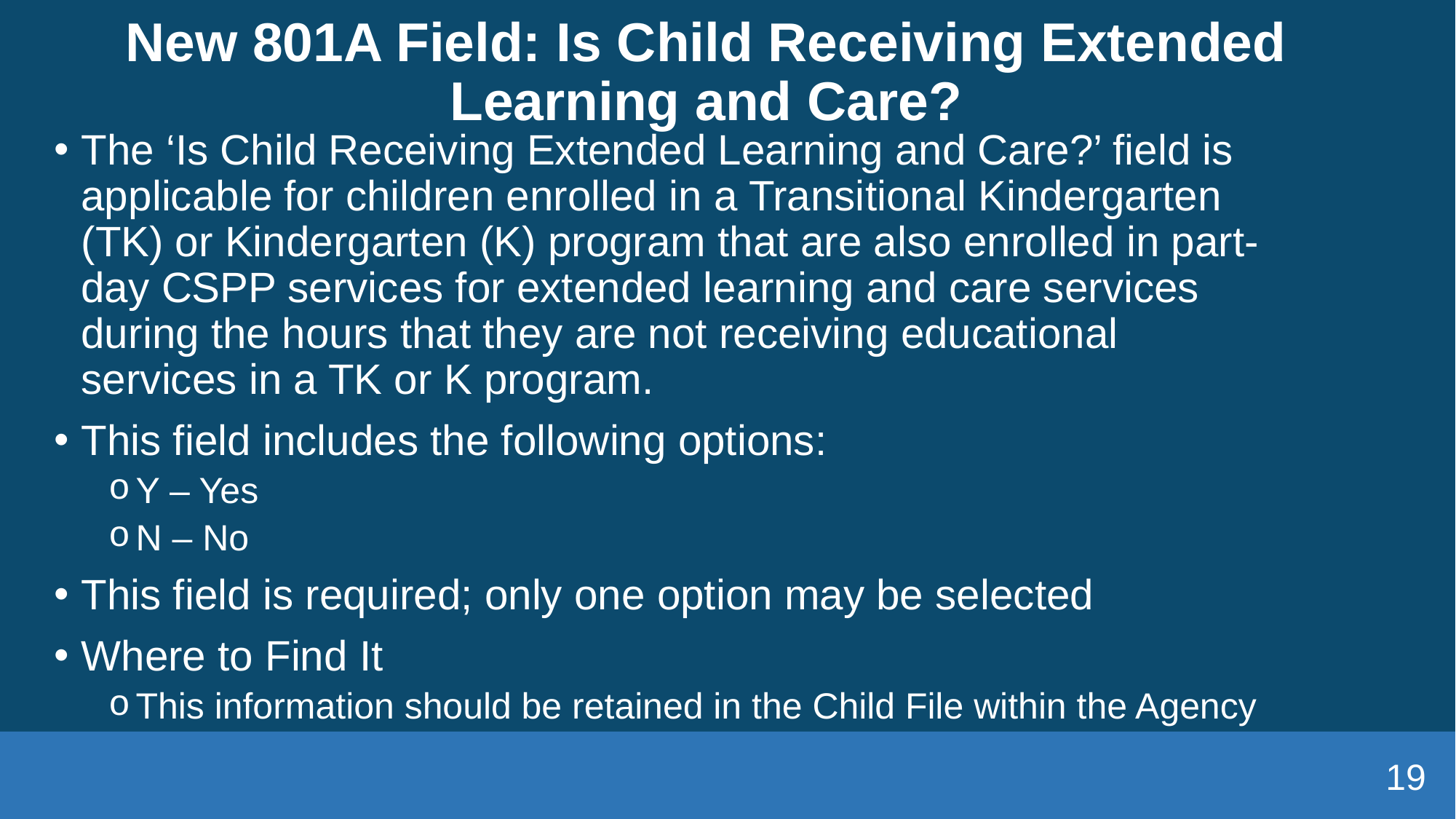

# New 801A Field: Is Child Receiving Extended Learning and Care?
The ‘Is Child Receiving Extended Learning and Care?’ field is applicable for children enrolled in a Transitional Kindergarten (TK) or Kindergarten (K) program that are also enrolled in part-day CSPP services for extended learning and care services during the hours that they are not receiving educational services in a TK or K program.
This field includes the following options:
Y – Yes
N – No
This field is required; only one option may be selected
Where to Find It
This information should be retained in the Child File within the Agency
19